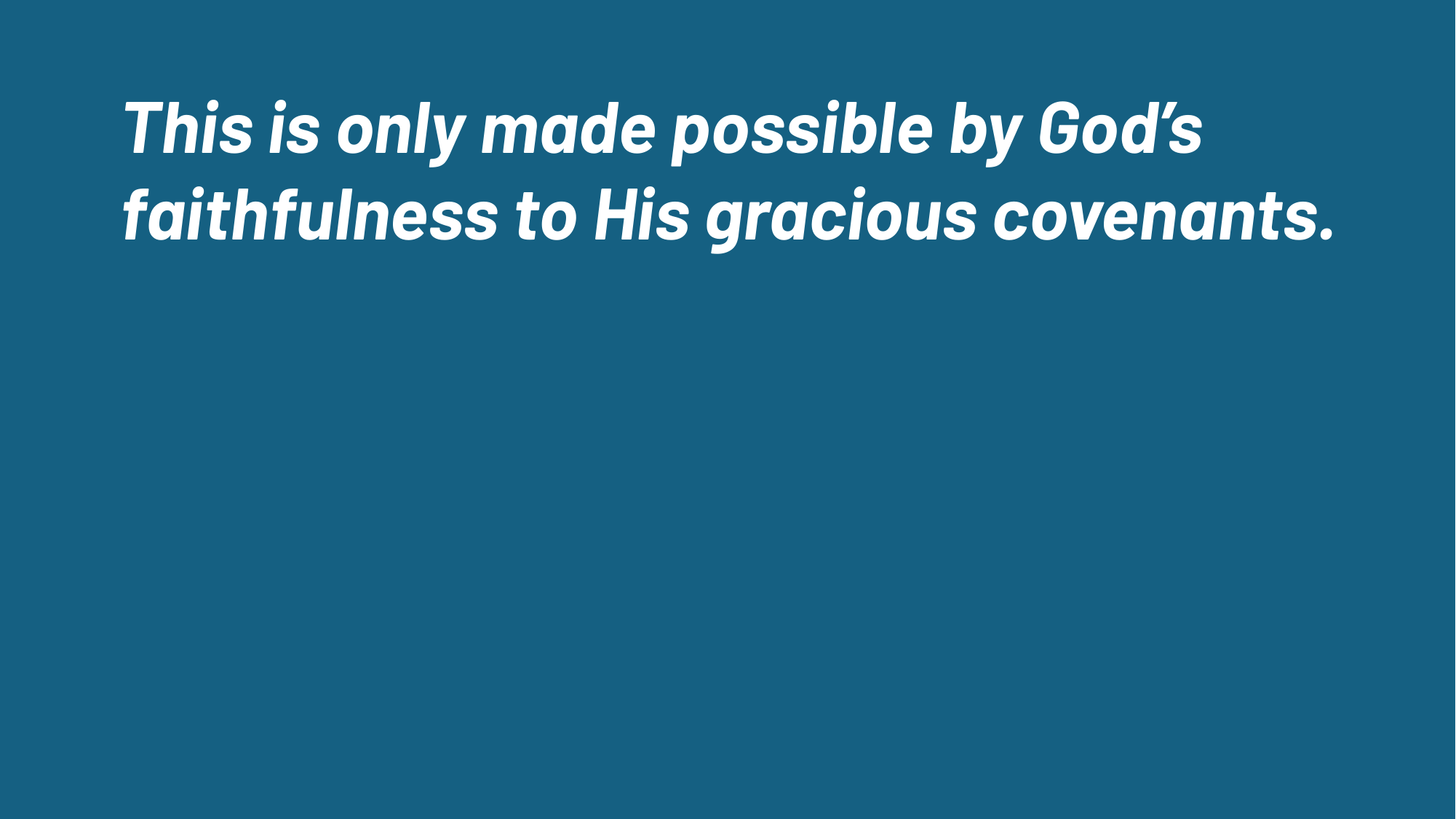

This is only made possible by God’s faithfulness to His gracious covenants.